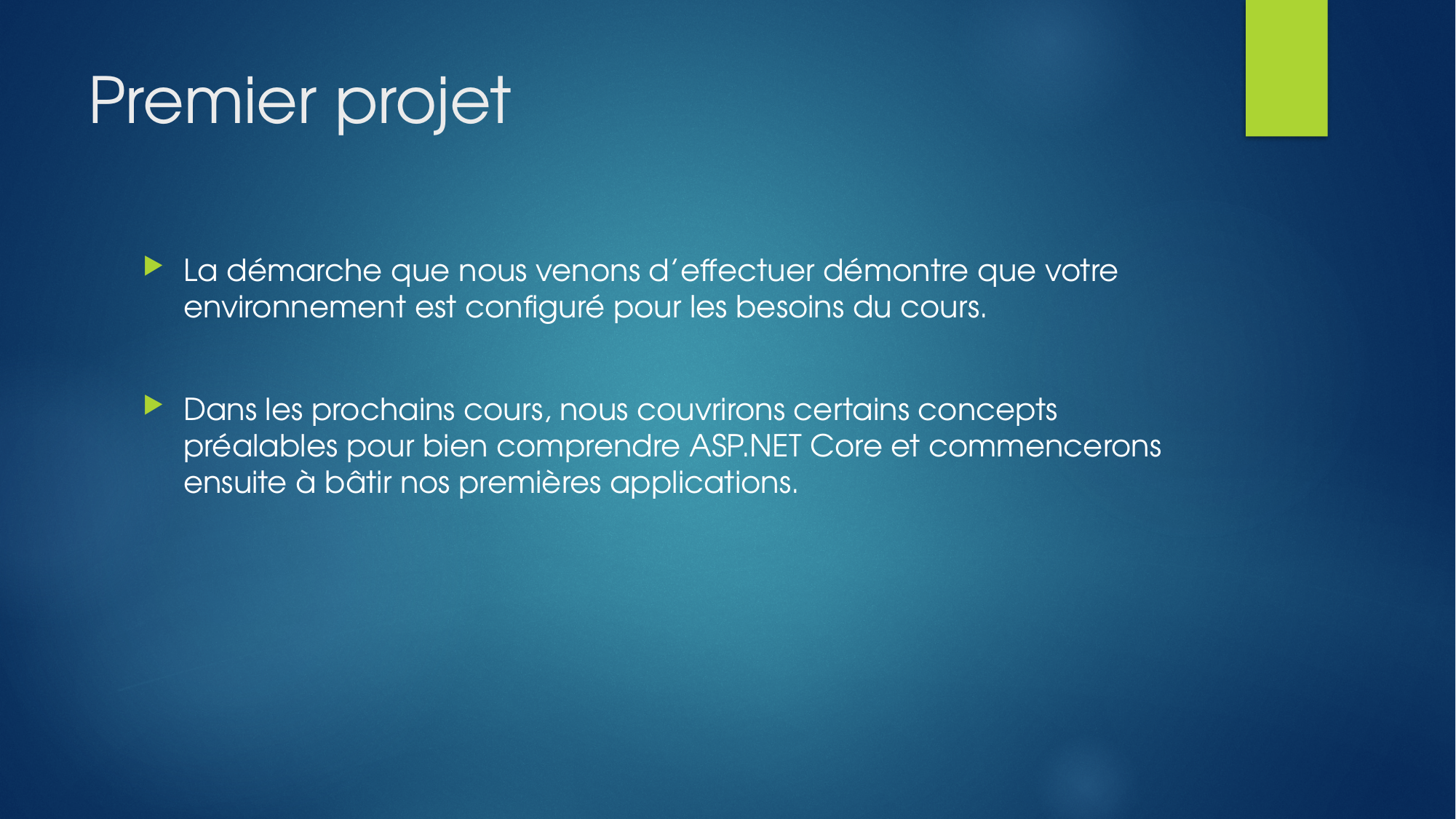

# Premier projet
La démarche que nous venons d’effectuer démontre que votre environnement est configuré pour les besoins du cours.

Dans les prochains cours, nous couvrirons certains concepts préalables pour bien comprendre ASP.NET Core et commencerons ensuite à bâtir nos premières applications.